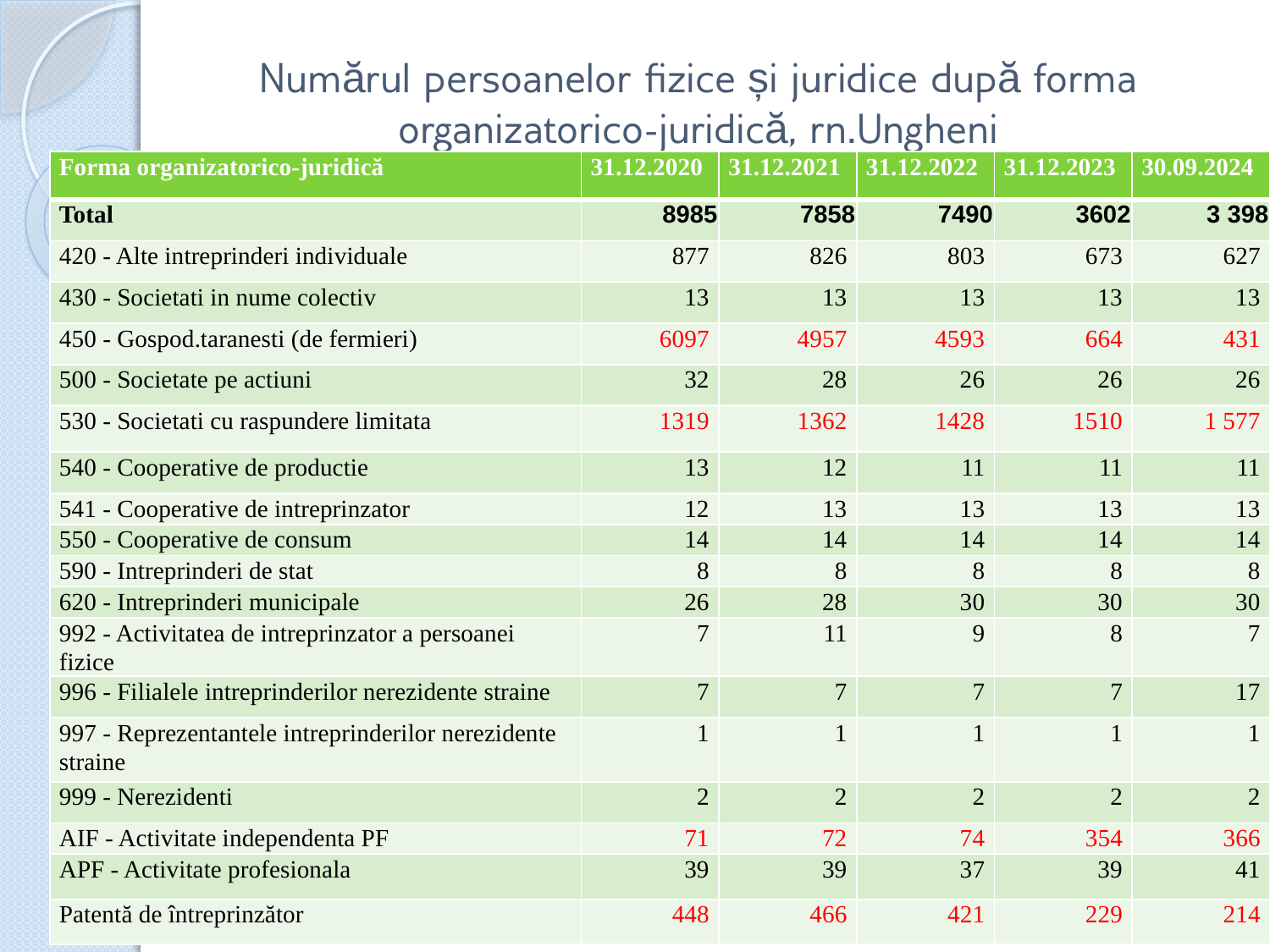

# Numărul persoanelor fizice și juridice după forma organizatorico-juridică, rn.Ungheni
| Forma organizatorico-juridică | 31.12.2020 | 31.12.2021 | 31.12.2022 | 31.12.2023 | 30.09.2024 |
| --- | --- | --- | --- | --- | --- |
| Total | 8985 | 7858 | 7490 | 3602 | 3 398 |
| 420 - Alte intreprinderi individuale | 877 | 826 | 803 | 673 | 627 |
| 430 - Societati in nume colectiv | 13 | 13 | 13 | 13 | 13 |
| 450 - Gospod.taranesti (de fermieri) | 6097 | 4957 | 4593 | 664 | 431 |
| 500 - Societate pe actiuni | 32 | 28 | 26 | 26 | 26 |
| 530 - Societati cu raspundere limitata | 1319 | 1362 | 1428 | 1510 | 1 577 |
| 540 - Cooperative de productie | 13 | 12 | 11 | 11 | 11 |
| 541 - Cooperative de intreprinzator | 12 | 13 | 13 | 13 | 13 |
| 550 - Cooperative de consum | 14 | 14 | 14 | 14 | 14 |
| 590 - Intreprinderi de stat | 8 | 8 | 8 | 8 | 8 |
| 620 - Intreprinderi municipale | 26 | 28 | 30 | 30 | 30 |
| 992 - Activitatea de intreprinzator a persoanei fizice | 7 | 11 | 9 | 8 | 7 |
| 996 - Filialele intreprinderilor nerezidente straine | 7 | 7 | 7 | 7 | 17 |
| 997 - Reprezentantele intreprinderilor nerezidente straine | 1 | 1 | 1 | 1 | 1 |
| 999 - Nerezidenti | 2 | 2 | 2 | 2 | 2 |
| AIF - Activitate independenta PF | 71 | 72 | 74 | 354 | 366 |
| APF - Activitate profesionala | 39 | 39 | 37 | 39 | 41 |
| Patentă de întreprinzător | 448 | 466 | 421 | 229 | 214 |